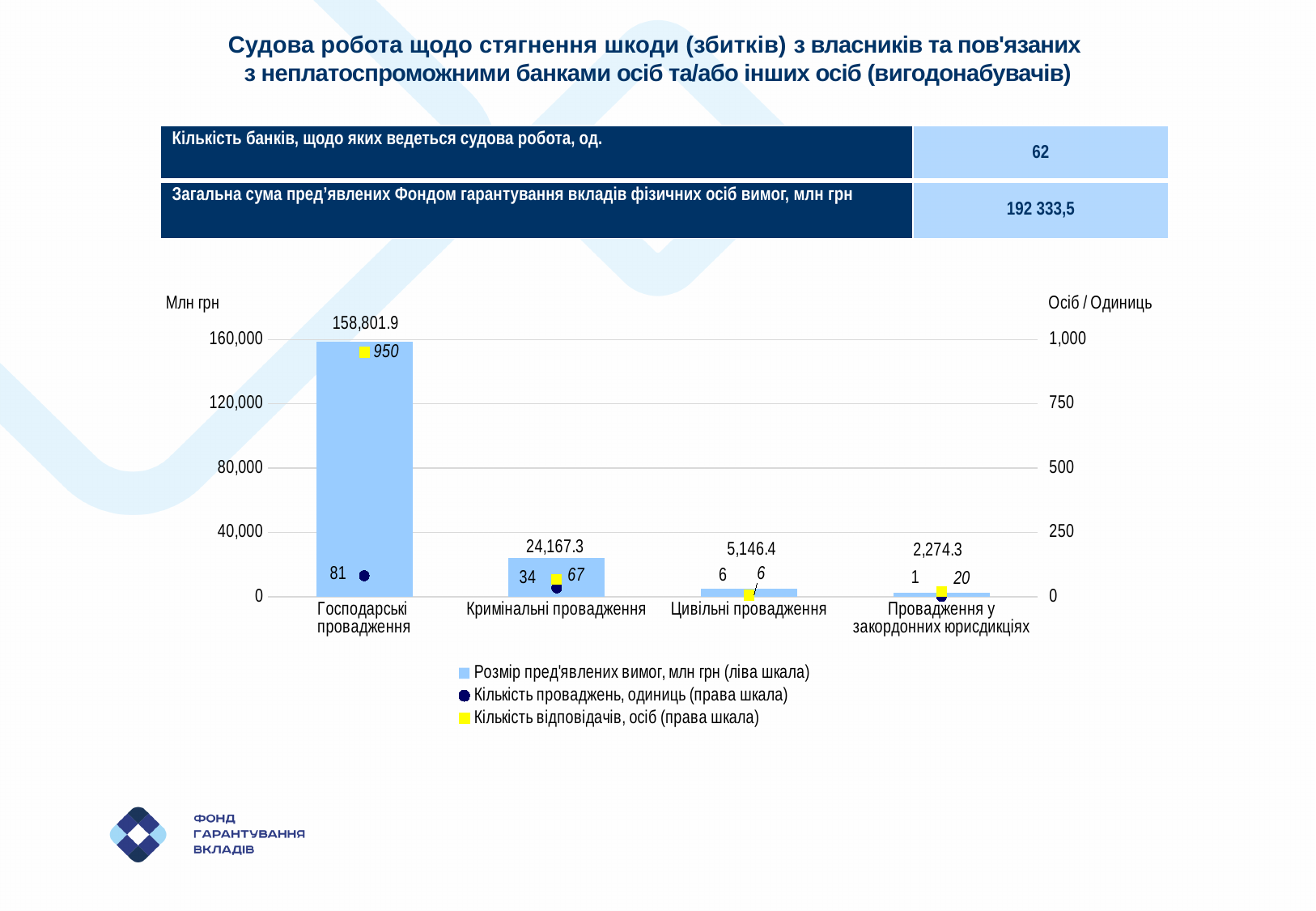

Судова робота щодо стягнення шкоди (збитків) з власників та пов'язаних
з неплатоспроможними банками осіб та/або інших осіб (вигодонабувачів)
| Кількість банків, щодо яких ведеться судова робота, од. | 62 |
| --- | --- |
| Загальна сума пред’явлених Фондом гарантування вкладів фізичних осіб вимог, млн грн | 192 333,5 |

### Chart

| Category | Розмір пред'явлених вимог, млн грн (ліва шкала) | Кількість проваджень, одиниць (права шкала) | Кількість відповідачів, осіб (права шкала) |
|---|---|---|---|
| Господарські  провадження | 158801.87520854 | 81.0 | 950.0 |
| Кримінальні провадження | 24167.30068085 | 34.0 | 67.0 |
| Цивільні провадження | 5146.42783789 | 6.0 | 6.0 |
| Провадження у закордонних юрисдикціях | 2274.3344534098 | 1.0 | 20.0 |